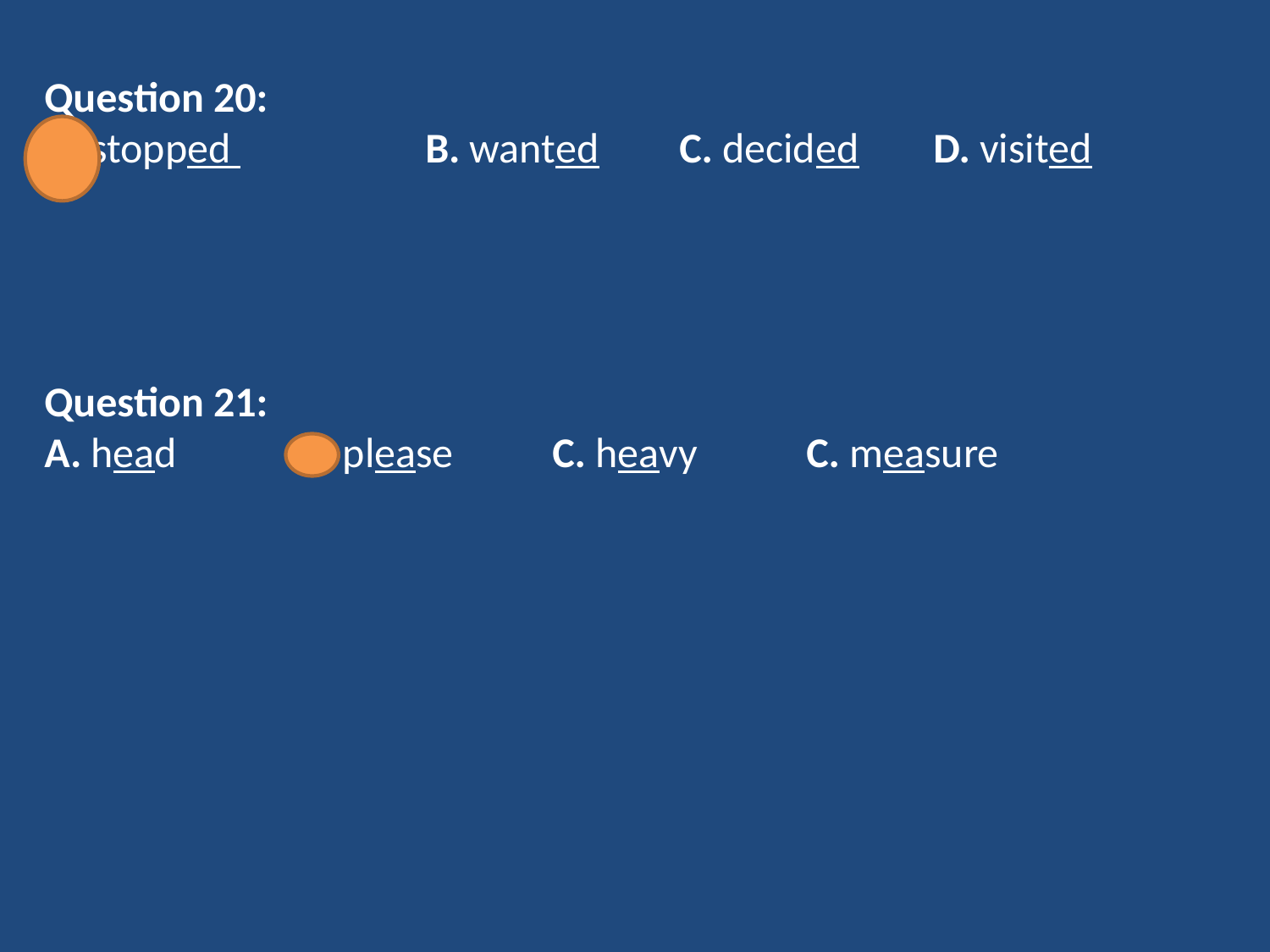

Question 20:
A. stopped        	B. wanted     	C. decided       	D. visited

Question 21:
A. head          	B. please      	C. heavy          	C. measure